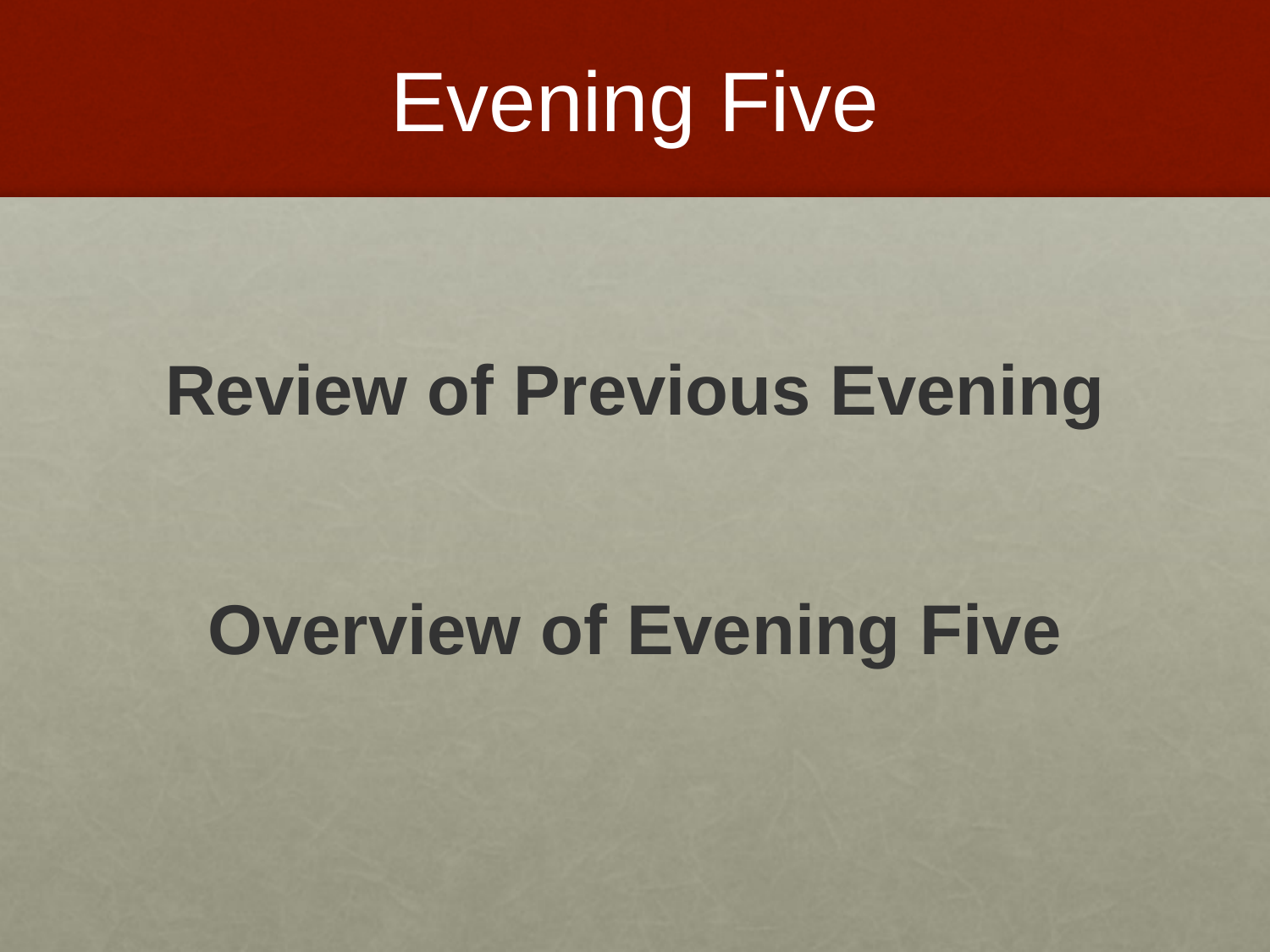

# Evening Five

Review of Previous Evening

Overview of Evening Five